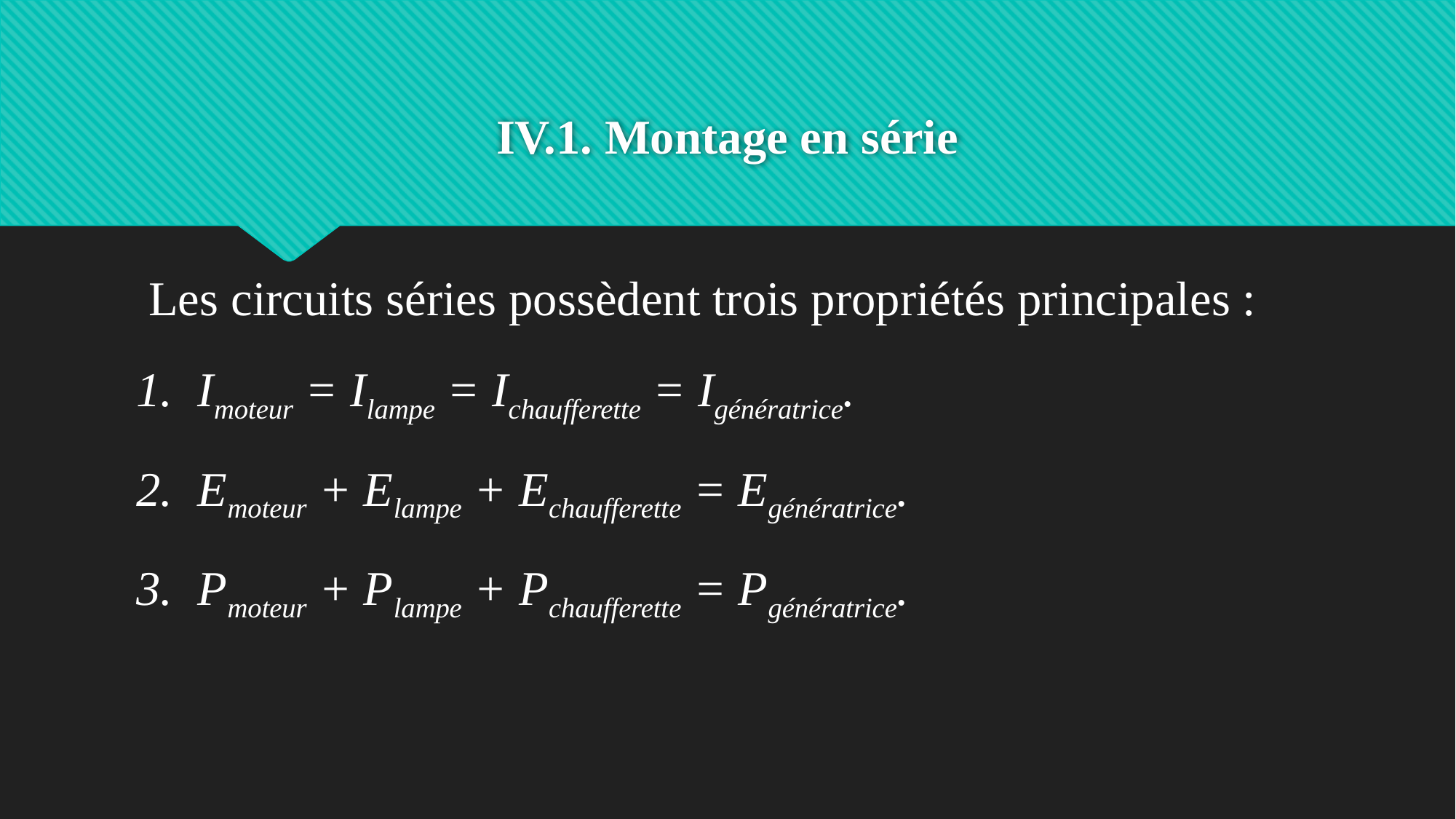

# IV.1. Montage en série
 Les circuits séries possèdent trois propriétés principales :
Imoteur = Ilampe = Ichaufferette = Igénératrice.
Emoteur + Elampe + Echaufferette = Egénératrice.
Pmoteur + Plampe + Pchaufferette = Pgénératrice.